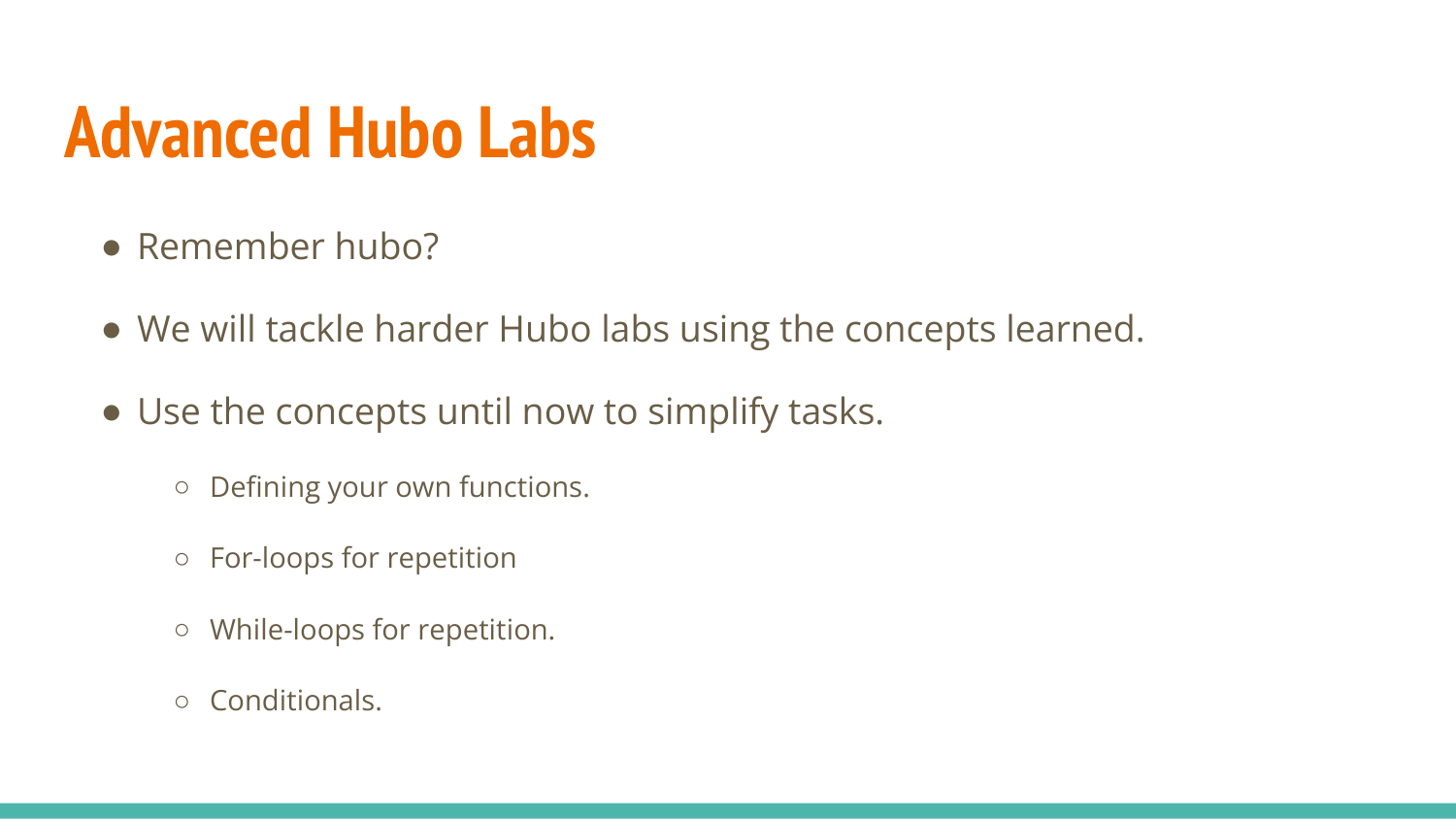

# Advanced Hubo Labs
Remember hubo?
We will tackle harder Hubo labs using the concepts learned.
Use the concepts until now to simplify tasks.
Defining your own functions.
For-loops for repetition
While-loops for repetition.
Conditionals.